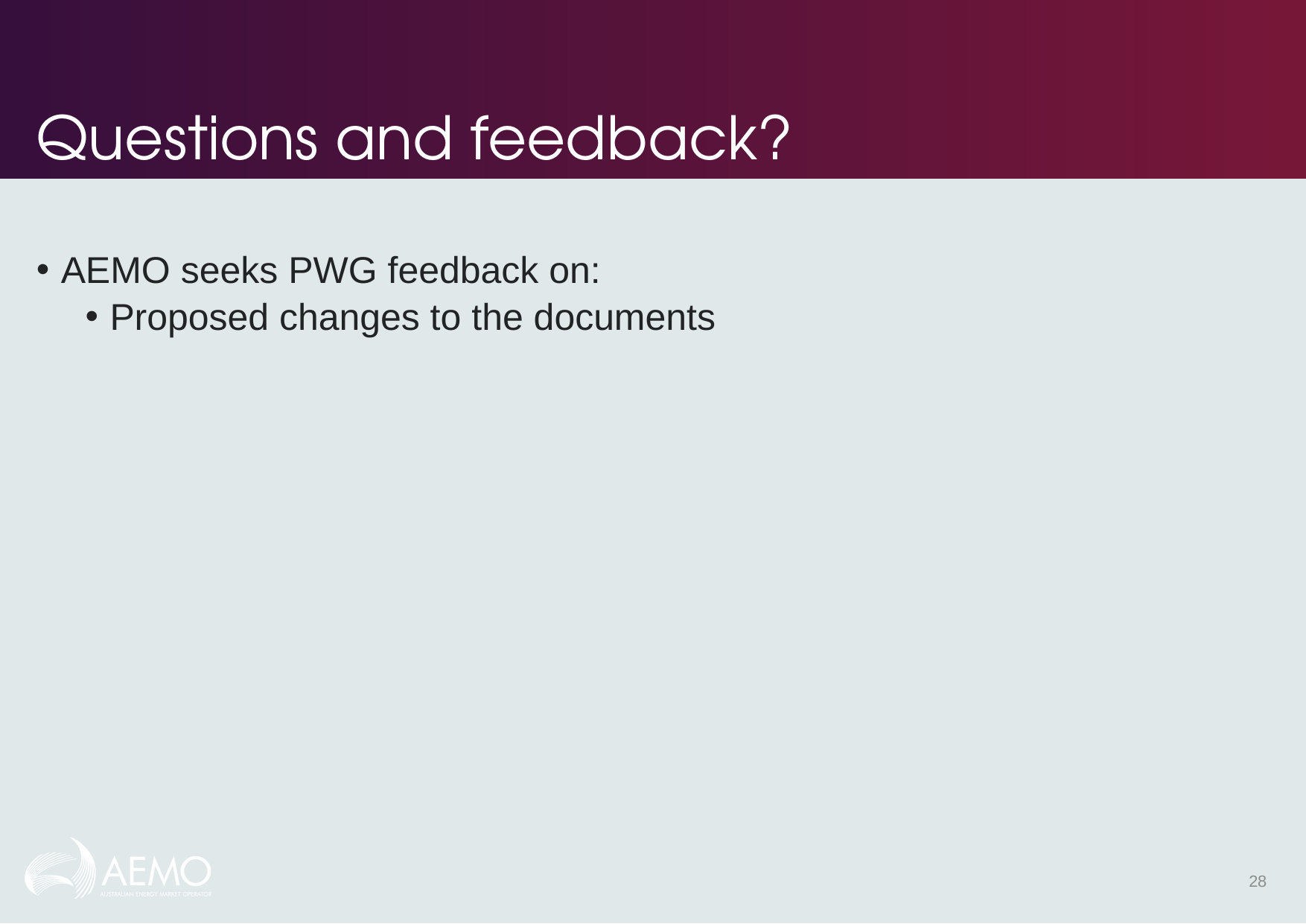

# Questions and feedback?
AEMO seeks PWG feedback on:
Proposed changes to the documents
28